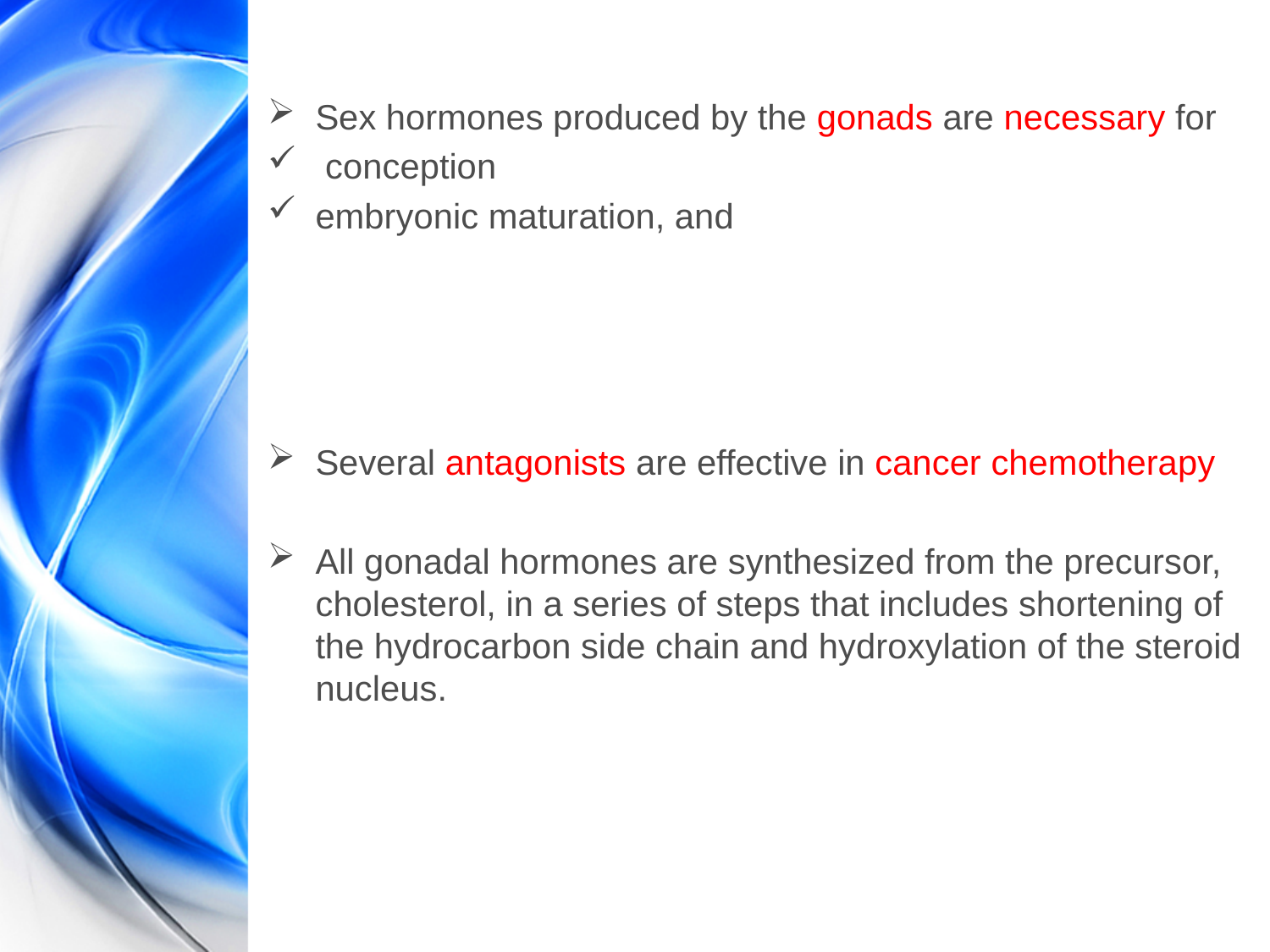

Sex hormones produced by the gonads are necessary for
 conception
embryonic maturation, and

Several antagonists are effective in cancer chemotherapy

All gonadal hormones are synthesized from the precursor, cholesterol, in a series of steps that includes shortening of the hydrocarbon side chain and hydroxylation of the steroid nucleus.